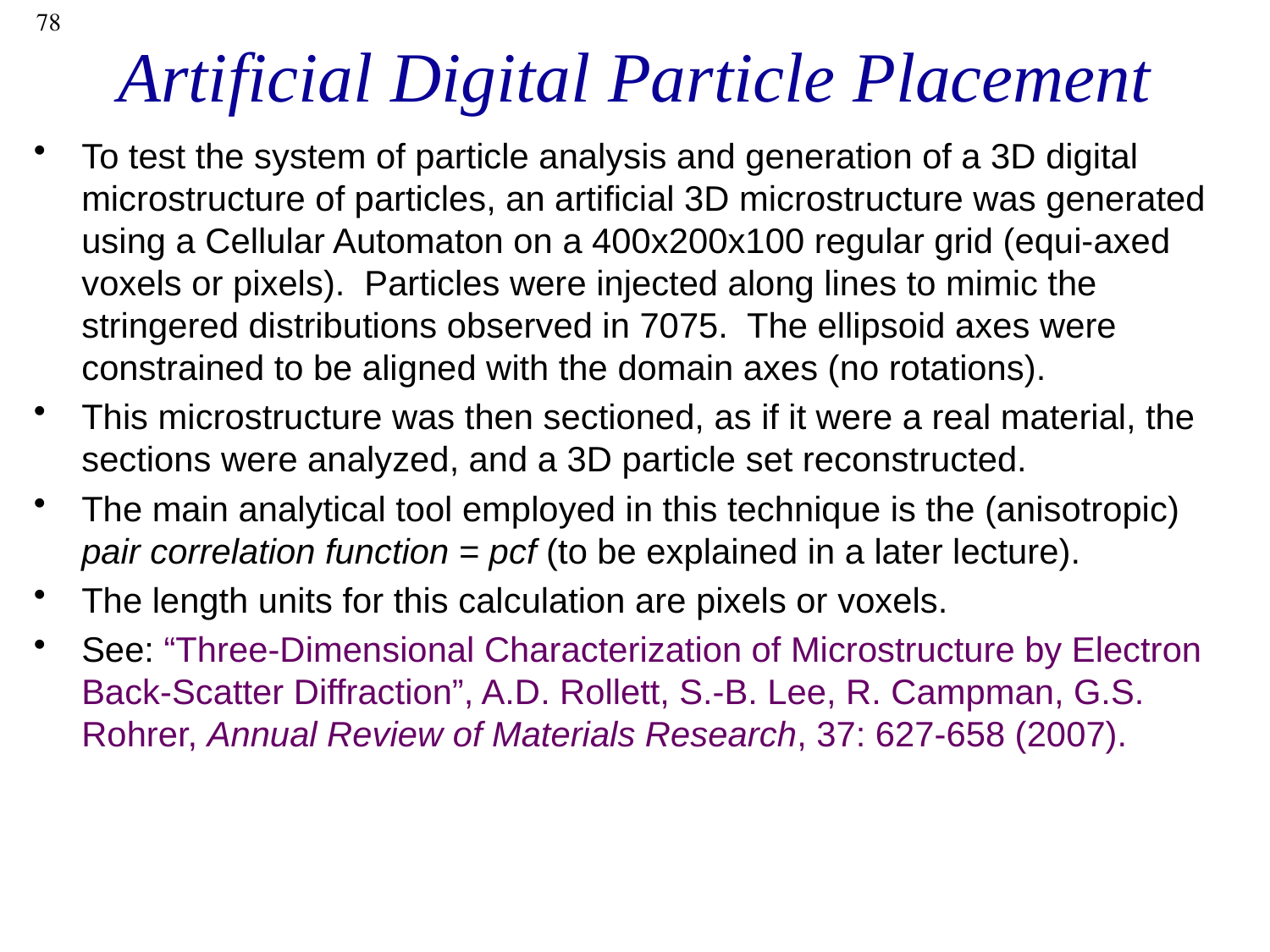

78
# Artificial Digital Particle Placement
To test the system of particle analysis and generation of a 3D digital microstructure of particles, an artificial 3D microstructure was generated using a Cellular Automaton on a 400x200x100 regular grid (equi-axed voxels or pixels).  Particles were injected along lines to mimic the stringered distributions observed in 7075.  The ellipsoid axes were constrained to be aligned with the domain axes (no rotations).
This microstructure was then sectioned, as if it were a real material, the sections were analyzed, and a 3D particle set reconstructed.
The main analytical tool employed in this technique is the (anisotropic) pair correlation function = pcf (to be explained in a later lecture).
The length units for this calculation are pixels or voxels.
See: “Three-Dimensional Characterization of Microstructure by Electron Back-Scatter Diffraction”, A.D. Rollett, S.-B. Lee, R. Campman, G.S. Rohrer, Annual Review of Materials Research, 37: 627-658 (2007).